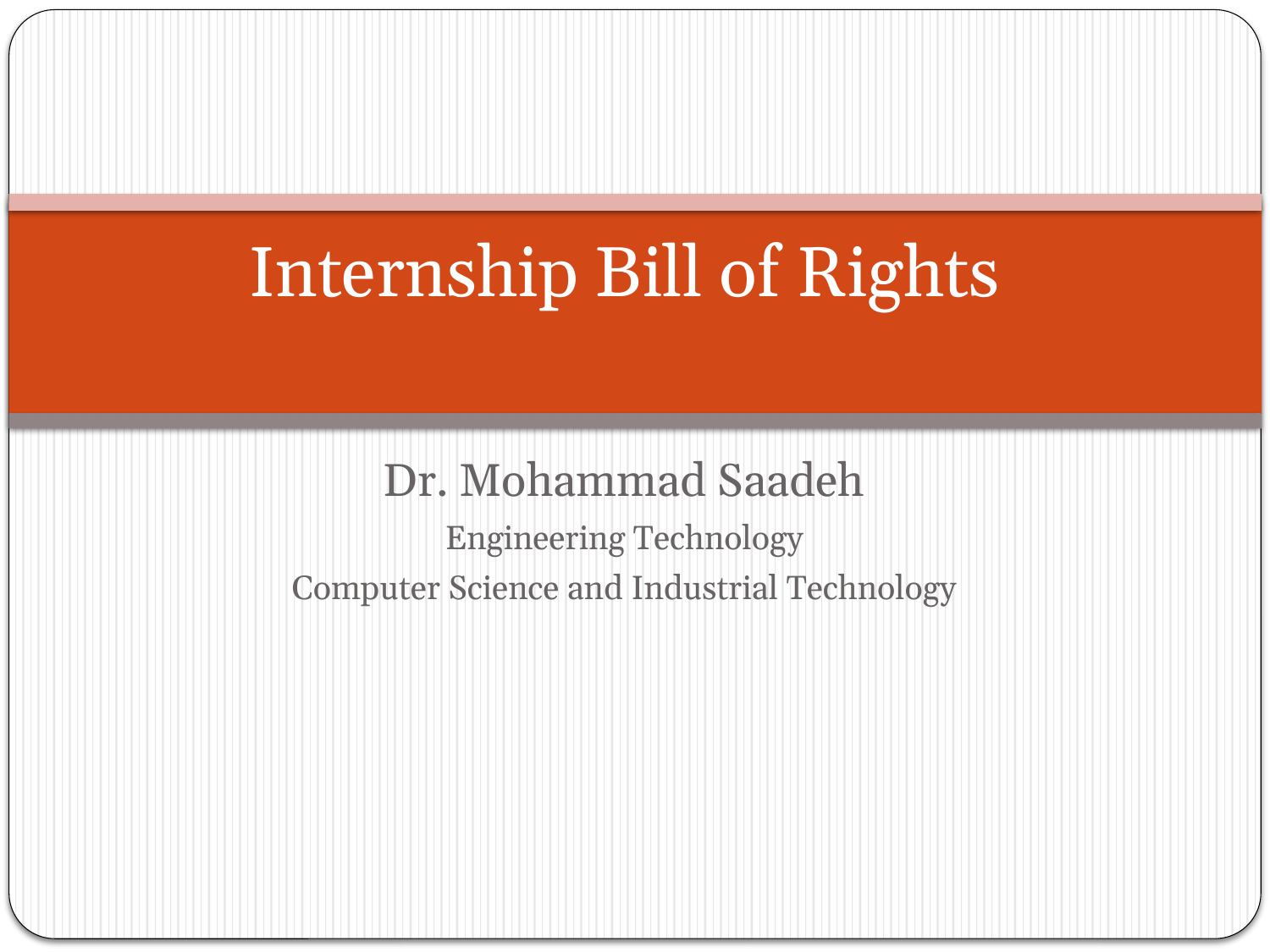

# Internship Bill of Rights
Dr. Mohammad Saadeh
Engineering Technology
Computer Science and Industrial Technology